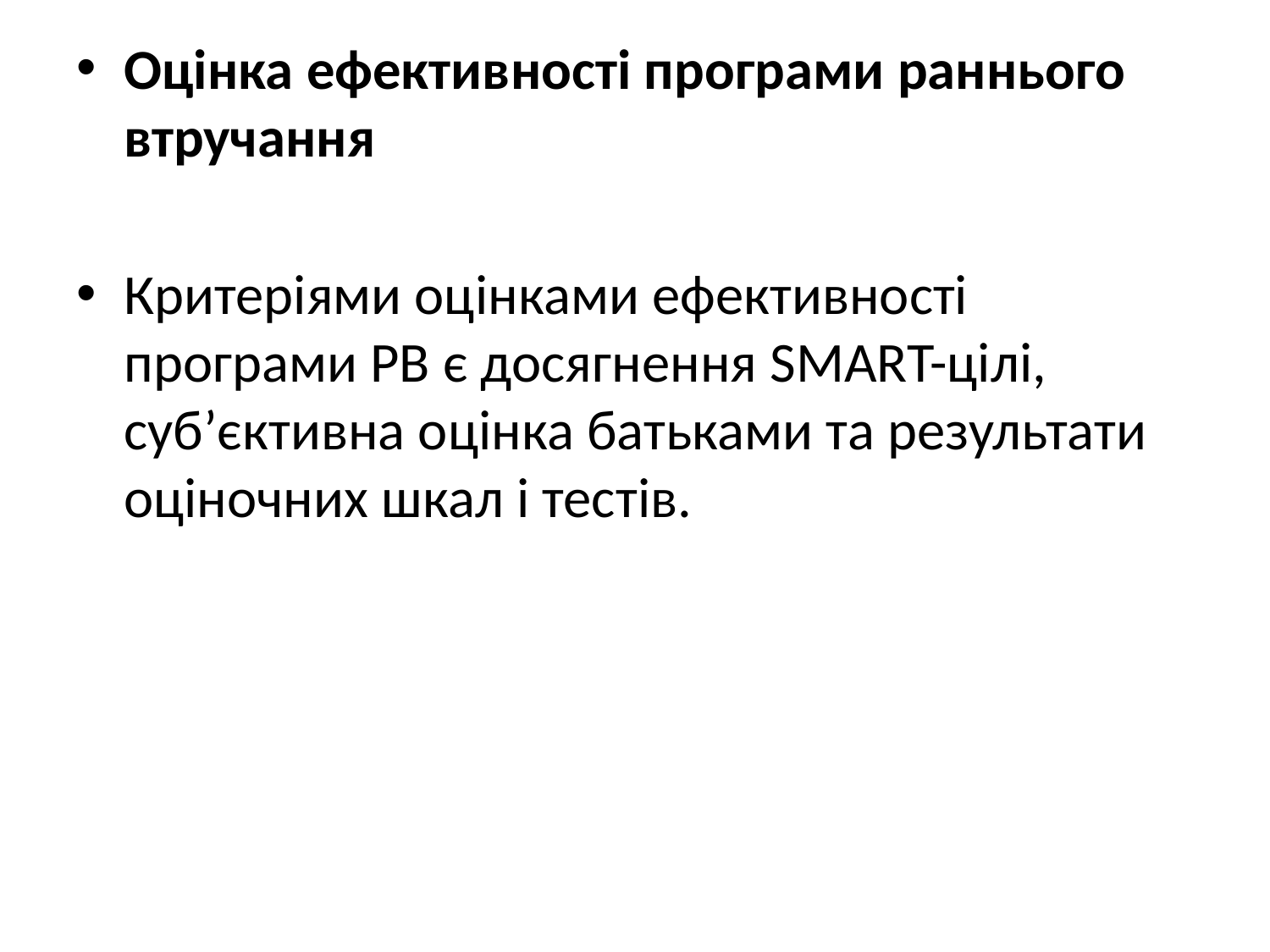

Оцінка ефективності програми раннього втручання

Критеріями оцінками ефективності програми РВ є досягнення SMART-цілі, суб’єктивна оцінка батьками та результати оціночних шкал і тестів.